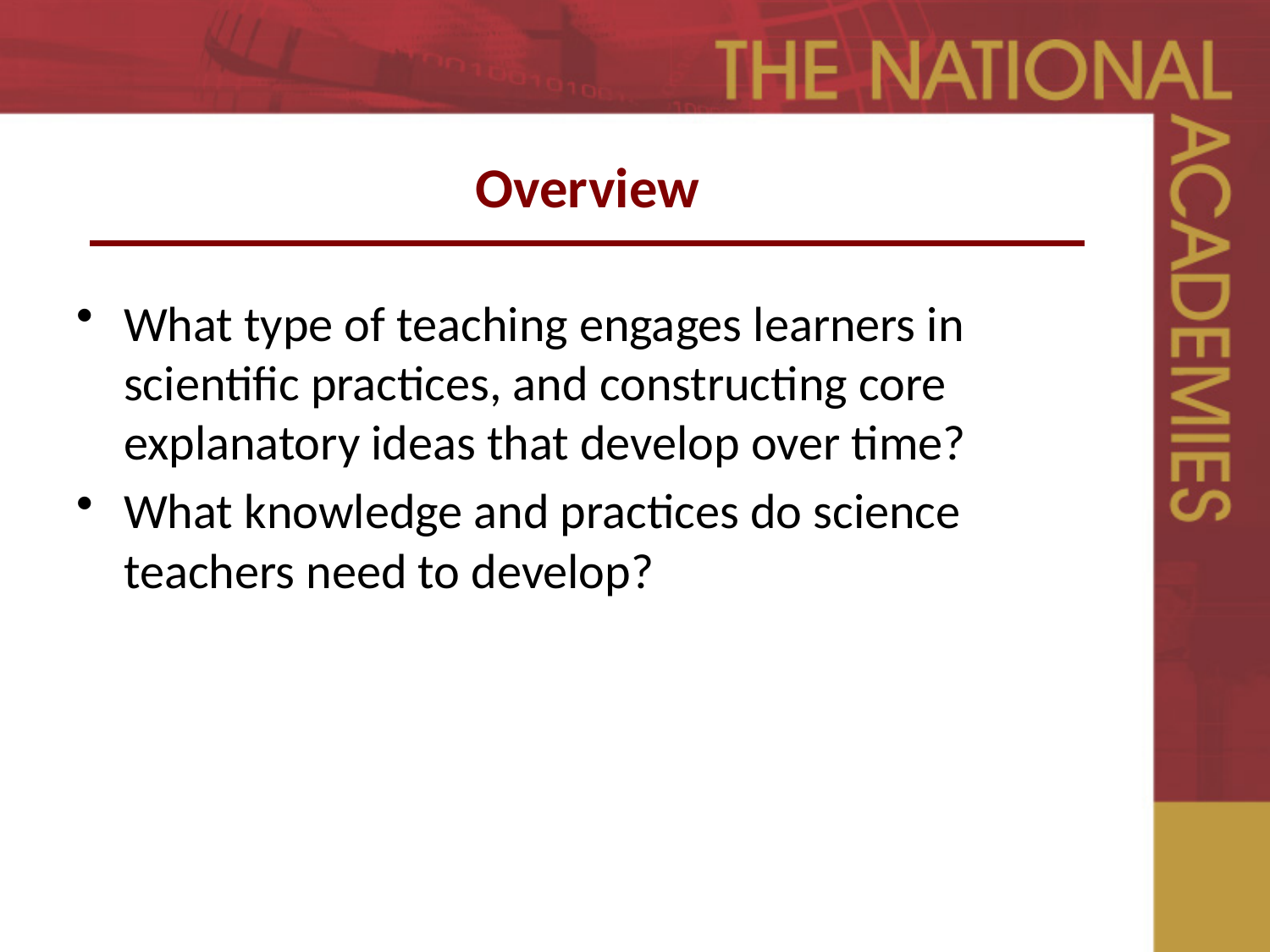

# Overview
What type of teaching engages learners in scientific practices, and constructing core explanatory ideas that develop over time?
What knowledge and practices do science teachers need to develop?